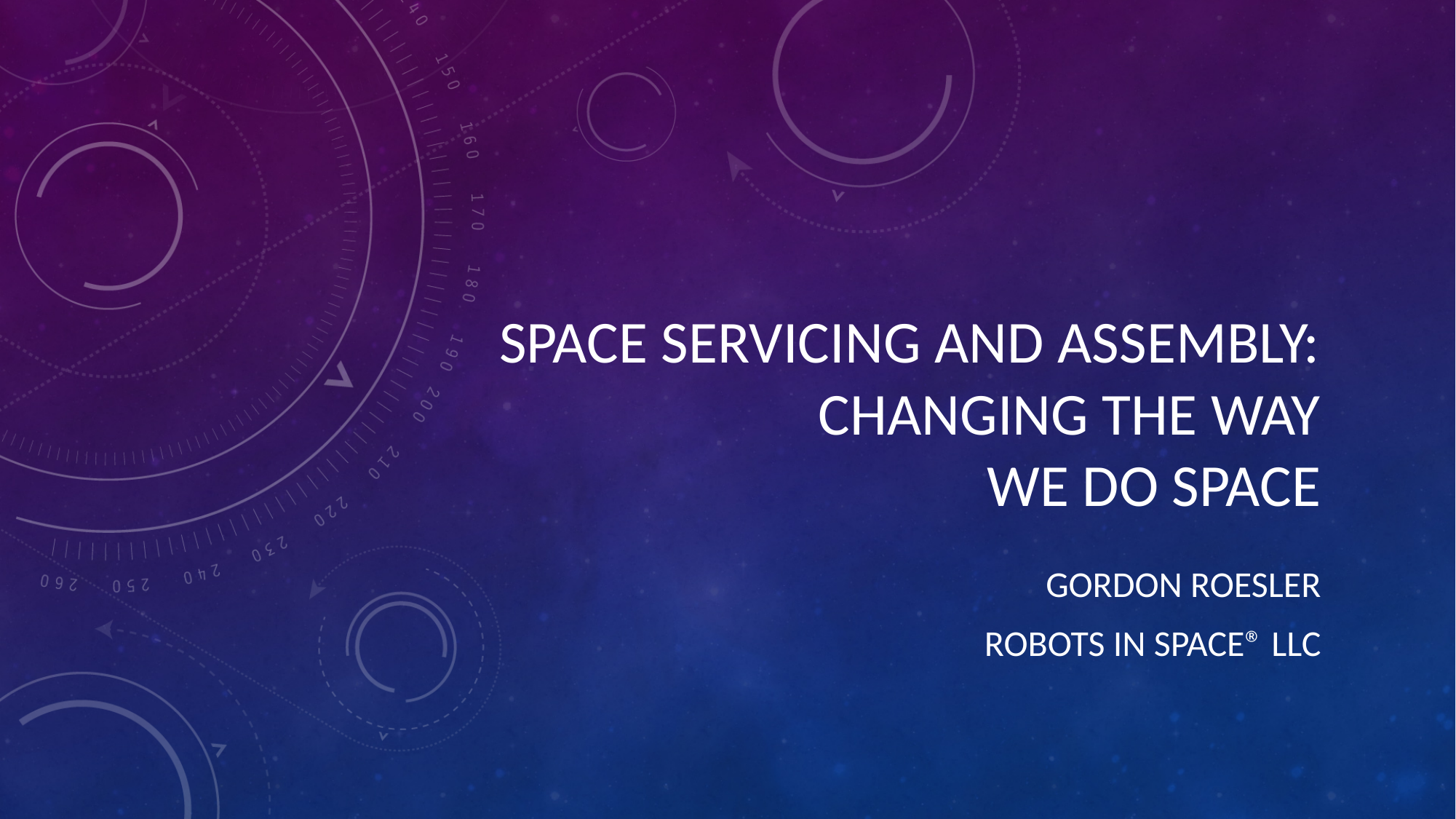

# SPACE SERVICING AND ASSEMBLY: CHANGING THE WAY WE DO SPACE
Gordon Roesler
Robots in Space®️ LLC